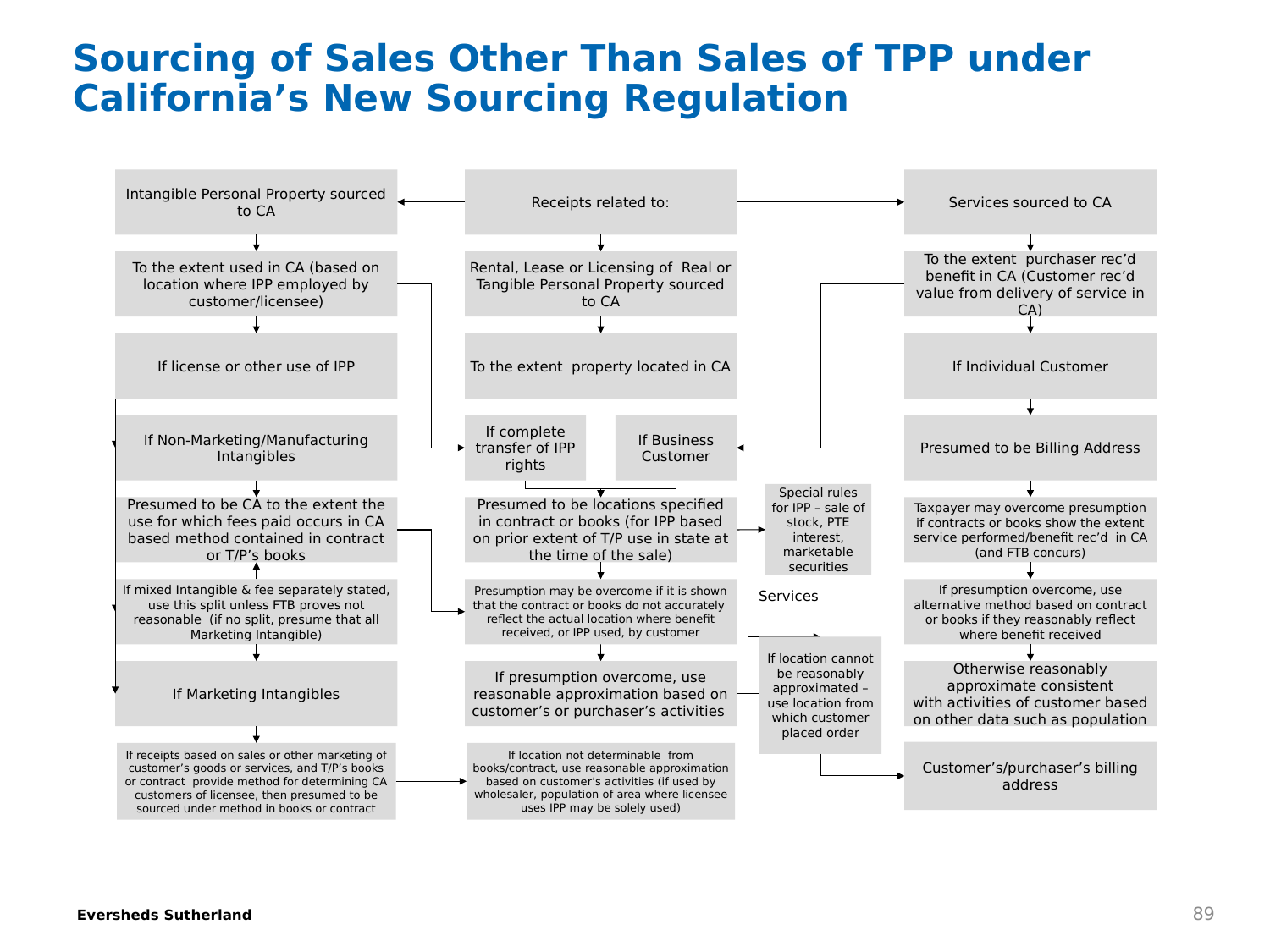

# Sourcing of Sales Other Than Sales of TPP under California’s New Sourcing Regulation
Intangible Personal Property sourced to CA
Receipts related to:
Services sourced to CA
To the extent used in CA (based on location where IPP employed by customer/licensee)
Rental, Lease or Licensing of  Real or Tangible Personal Property sourced to CA
To the extent  purchaser rec’d benefit in CA (Customer rec’d value from delivery of service in CA)
If license or other use of IPP
To the extent  property located in CA
If Individual Customer
If Non-Marketing/Manufacturing Intangibles
If complete transfer of IPP rights
If Business Customer
Presumed to be Billing Address
Special rules for IPP – sale of stock, PTE interest, marketable securities
Presumed to be CA to the extent the use for which fees paid occurs in CA based method contained in contract or T/P’s books
Presumed to be locations specified in contract or books (for IPP based on prior extent of T/P use in state at the time of the sale)
Taxpayer may overcome presumption if contracts or books show the extent service performed/benefit rec’d  in CA (and FTB concurs)
If mixed Intangible & fee separately stated, use this split unless FTB proves not reasonable  (if no split, presume that all Marketing Intangible)
Presumption may be overcome if it is shown that the contract or books do not accurately  reflect the actual location where benefit received, or IPP used, by customer
If presumption overcome, use alternative method based on contract or books if they reasonably reflect where benefit received
Services
If location cannot be reasonably approximated – use location from which customer placed order
If Marketing Intangibles
If presumption overcome, use reasonable approximation based on customer’s or purchaser’s activities
Otherwise reasonably approximate consistent with activities of customer based on other data such as population
Customer’s/purchaser’s billing address
If receipts based on sales or other marketing of customer’s goods or services, and T/P’s books or contract  provide method for determining CA customers of licensee, then presumed to be sourced under method in books or contract
If location not determinable  from books/contract, use reasonable approximation based on customer’s activities (if used by wholesaler, population of area where licensee uses IPP may be solely used)
89